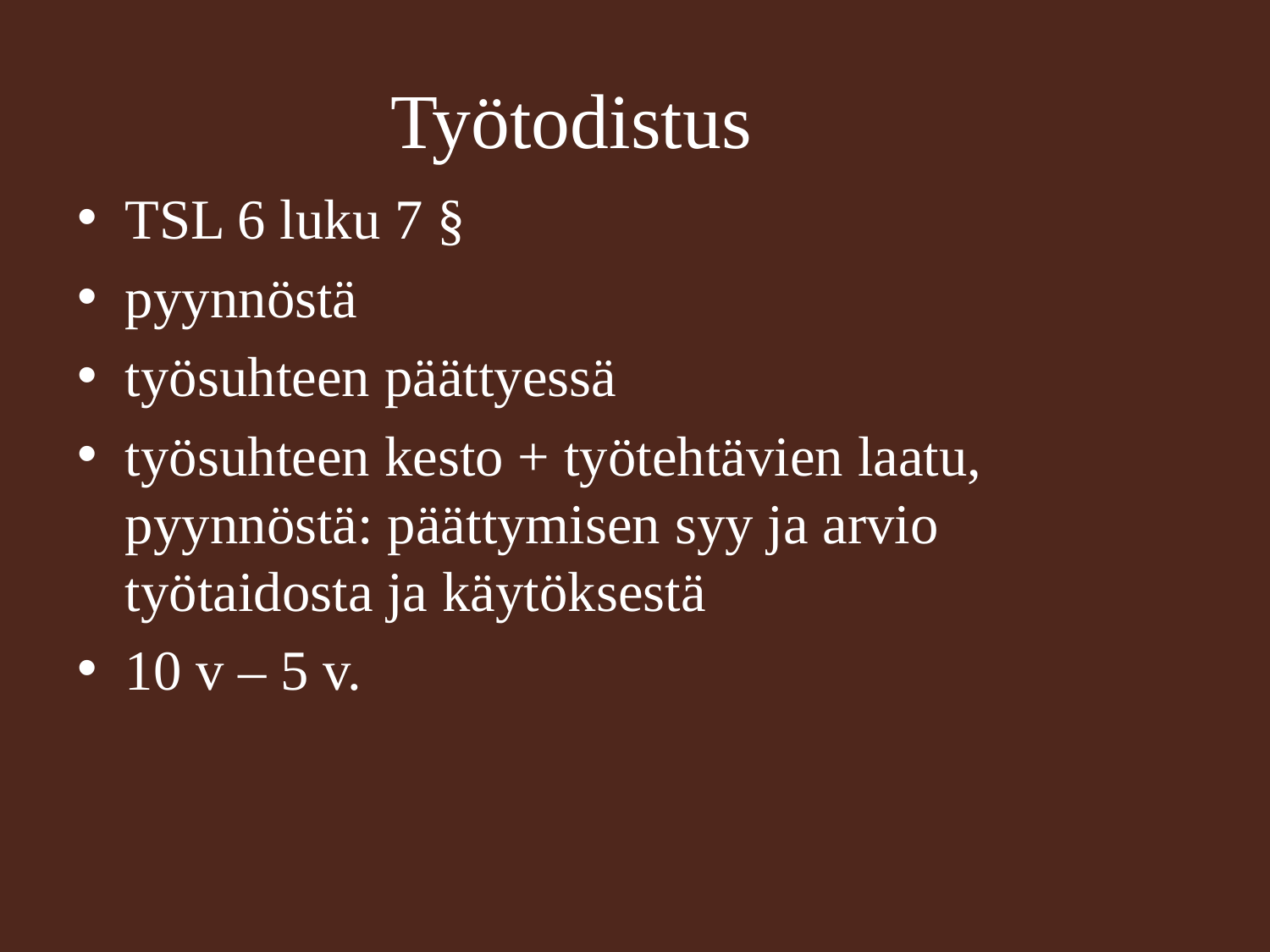

Työtodistus
TSL 6 luku 7 §
pyynnöstä
työsuhteen päättyessä
työsuhteen kesto + työtehtävien laatu, pyynnöstä: päättymisen syy ja arvio työtaidosta ja käytöksestä
10 v – 5 v.